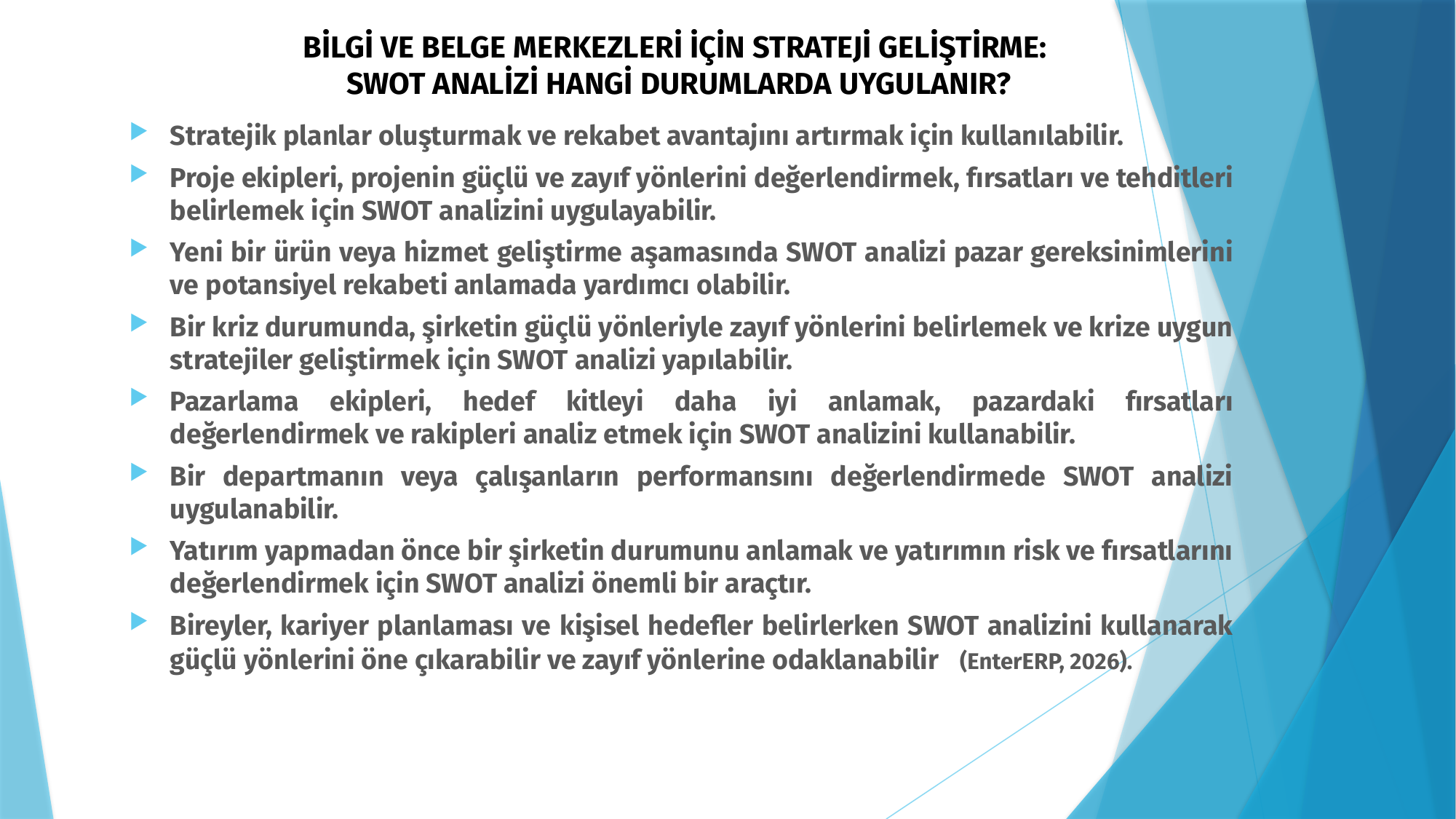

# BİLGİ VE BELGE MERKEZLERİ İÇİN STRATEJİ GELİŞTİRME: SWOT ANALİZİ HANGİ DURUMLARDA UYGULANIR?
Stratejik planlar oluşturmak ve rekabet avantajını artırmak için kullanılabilir.
Proje ekipleri, projenin güçlü ve zayıf yönlerini değerlendirmek, fırsatları ve tehditleri belirlemek için SWOT analizini uygulayabilir.
Yeni bir ürün veya hizmet geliştirme aşamasında SWOT analizi pazar gereksinimlerini ve potansiyel rekabeti anlamada yardımcı olabilir.
Bir kriz durumunda, şirketin güçlü yönleriyle zayıf yönlerini belirlemek ve krize uygun stratejiler geliştirmek için SWOT analizi yapılabilir.
Pazarlama ekipleri, hedef kitleyi daha iyi anlamak, pazardaki fırsatları değerlendirmek ve rakipleri analiz etmek için SWOT analizini kullanabilir.
Bir departmanın veya çalışanların performansını değerlendirmede SWOT analizi uygulanabilir.
Yatırım yapmadan önce bir şirketin durumunu anlamak ve yatırımın risk ve fırsatlarını değerlendirmek için SWOT analizi önemli bir araçtır.
Bireyler, kariyer planlaması ve kişisel hedefler belirlerken SWOT analizini kullanarak güçlü yönlerini öne çıkarabilir ve zayıf yönlerine odaklanabilir   (EnterERP, 2026).